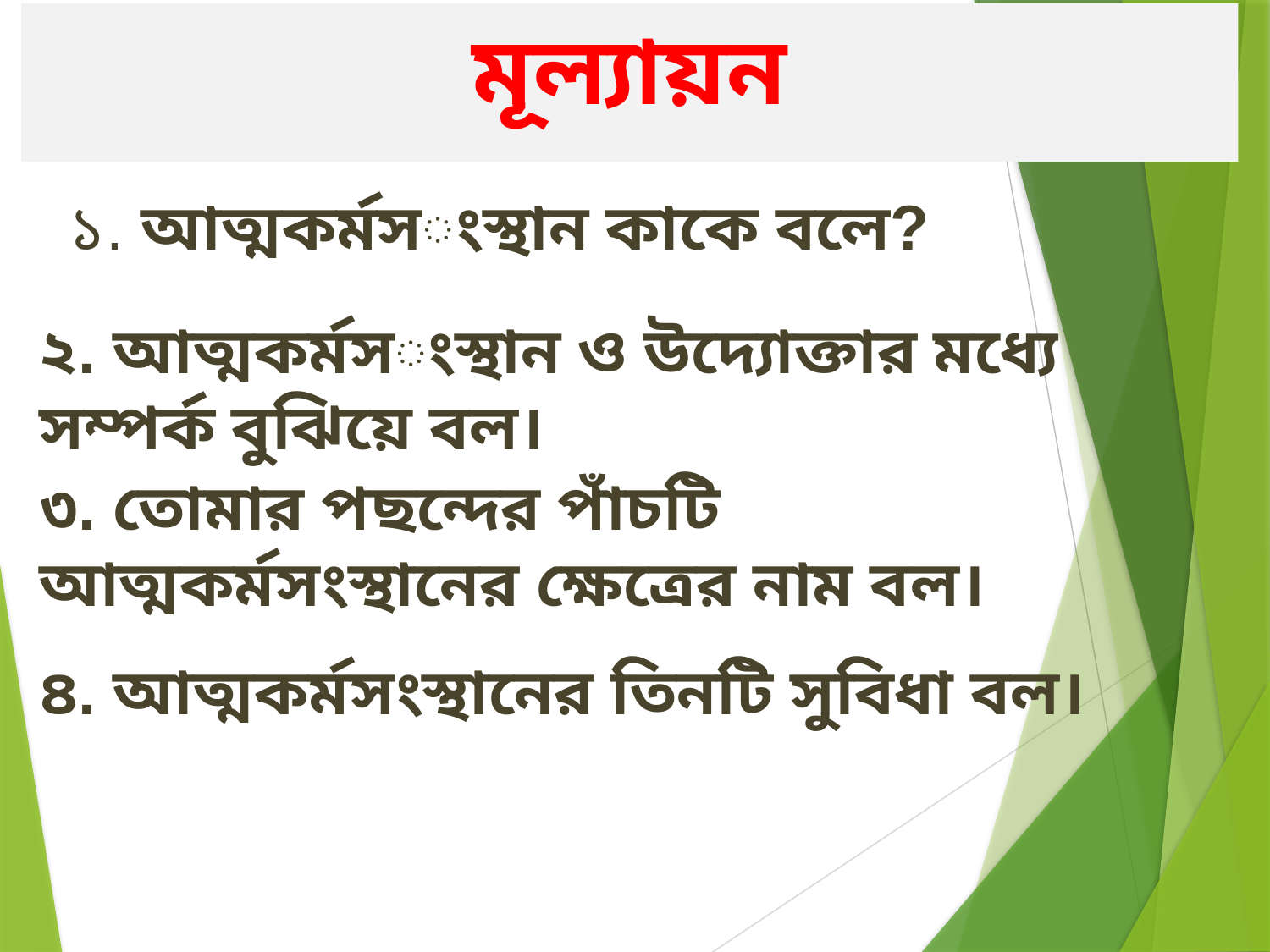

# মূল্যায়ন
১. আত্মকর্মসংস্থান কাকে বলে?
২. আত্মকর্মসংস্থান ও উদ্যোক্তার মধ্যে সম্পর্ক বুঝিয়ে বল।
৩. তোমার পছন্দের পাঁচটি আত্মকর্মসংস্থানের ক্ষেত্রের নাম বল।
৪. আত্মকর্মসংস্থানের তিনটি সুবিধা বল।